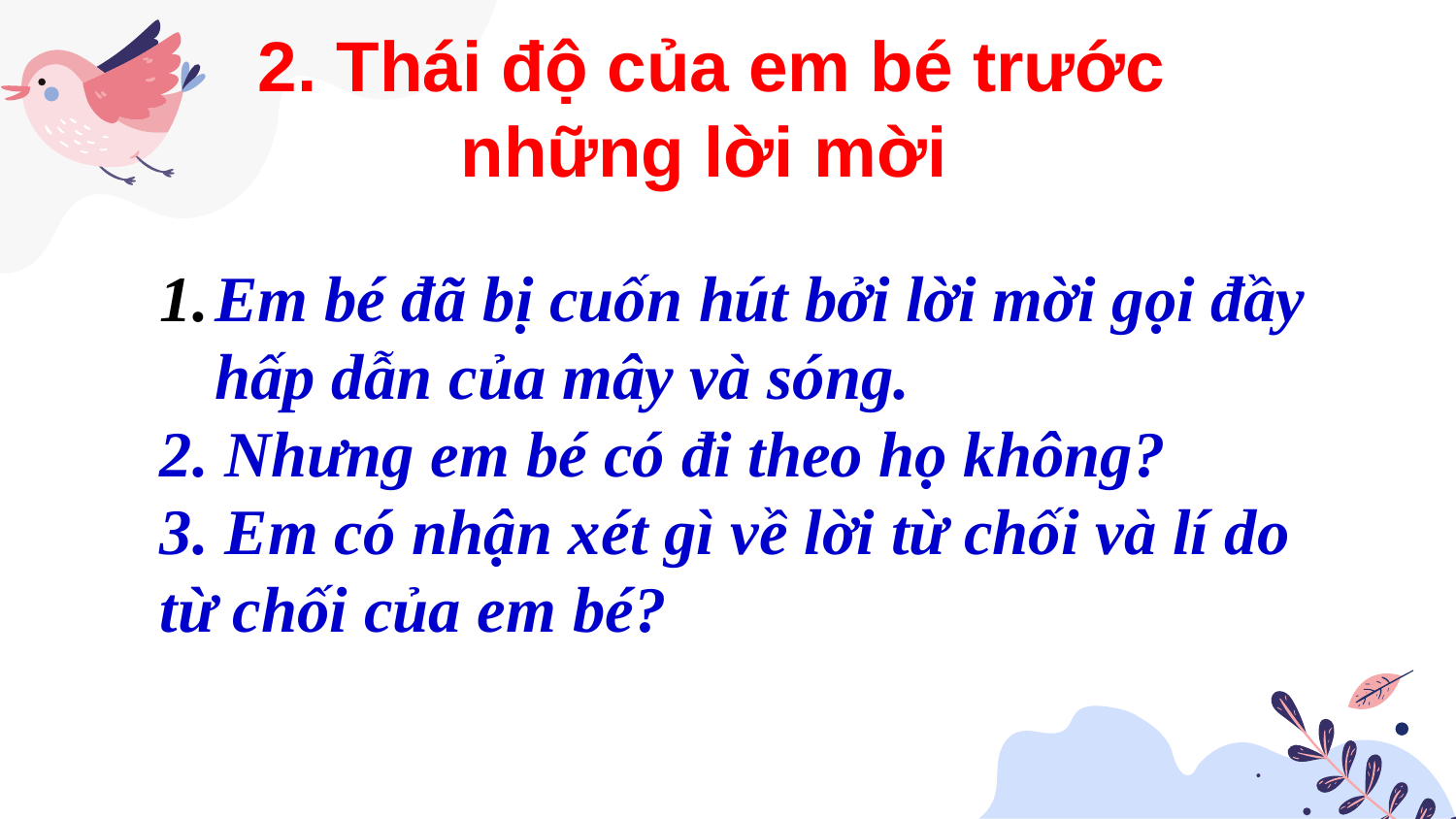

# 2. Thái độ của em bé trước những lời mời
Em bé đã bị cuốn hút bởi lời mời gọi đầy hấp dẫn của mây và sóng.
2. Nhưng em bé có đi theo họ không?
3. Em có nhận xét gì về lời từ chối và lí do từ chối của em bé?